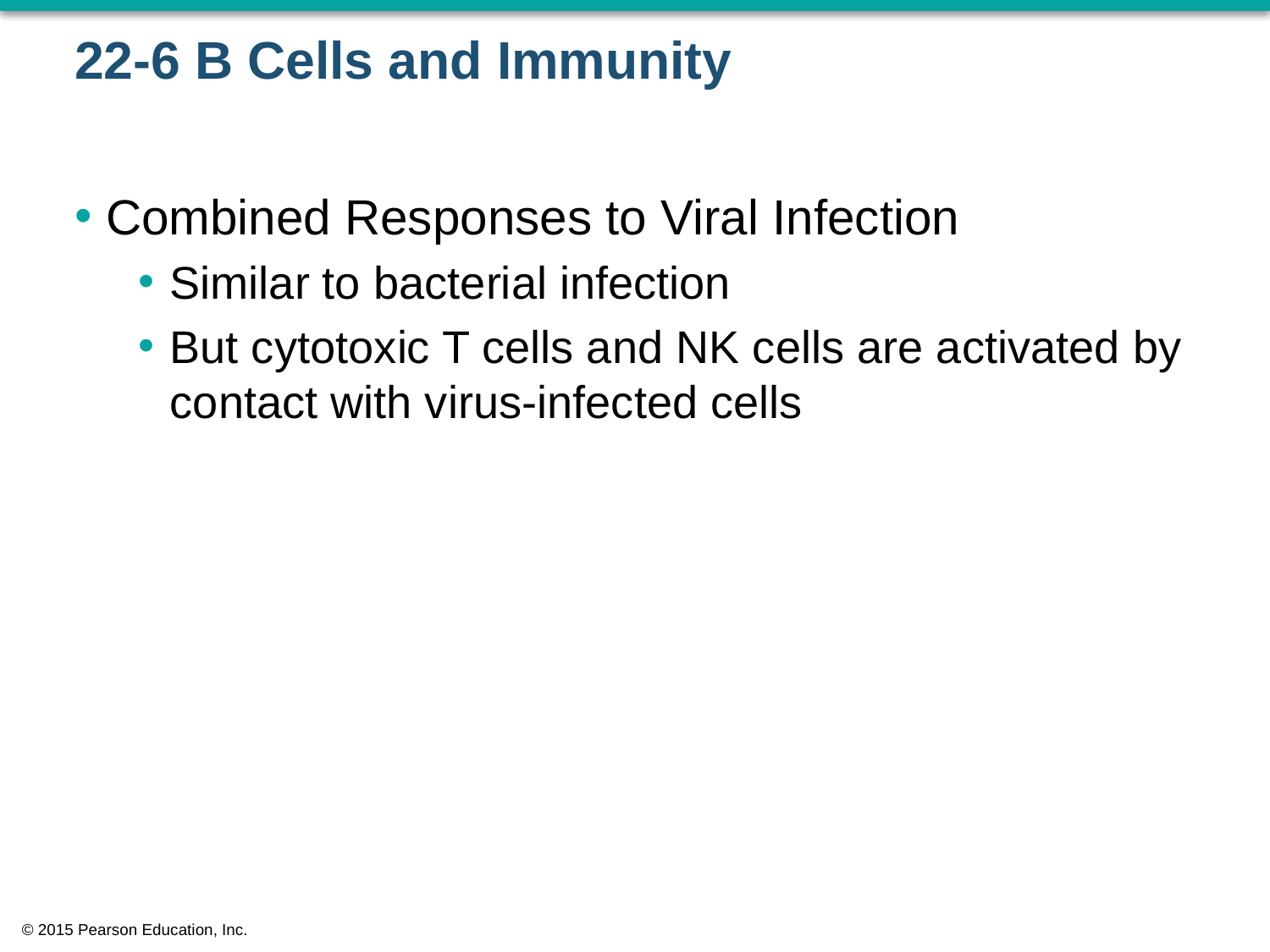

# 22-6 B Cells and Immunity
Combined Responses to Viral Infection
Similar to bacterial infection
But cytotoxic T cells and NK cells are activated by contact with virus-infected cells